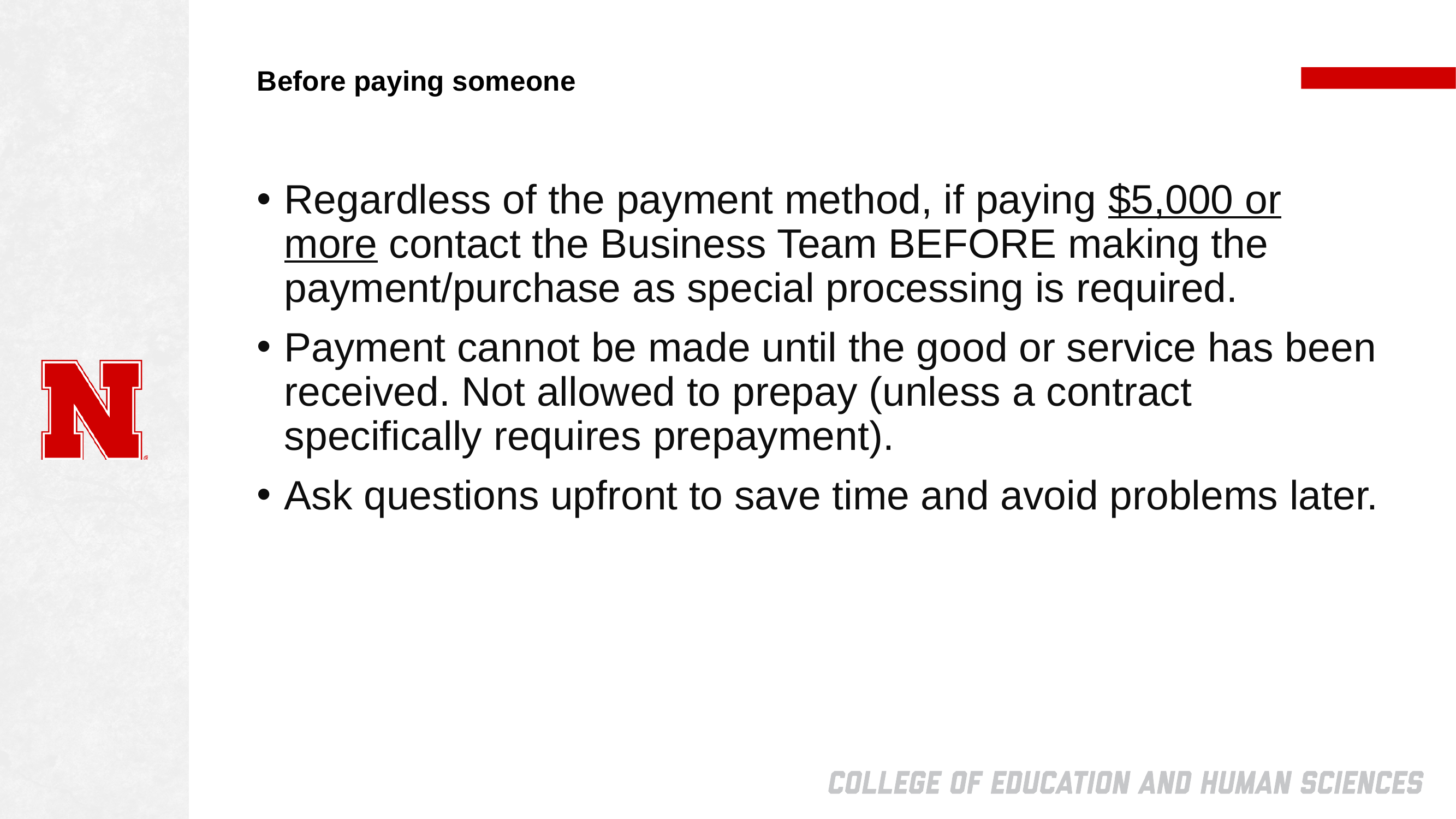

# Before paying someone
Regardless of the payment method, if paying $5,000 or more contact the Business Team BEFORE making the payment/purchase as special processing is required.
Payment cannot be made until the good or service has been received. Not allowed to prepay (unless a contract specifically requires prepayment).
Ask questions upfront to save time and avoid problems later.